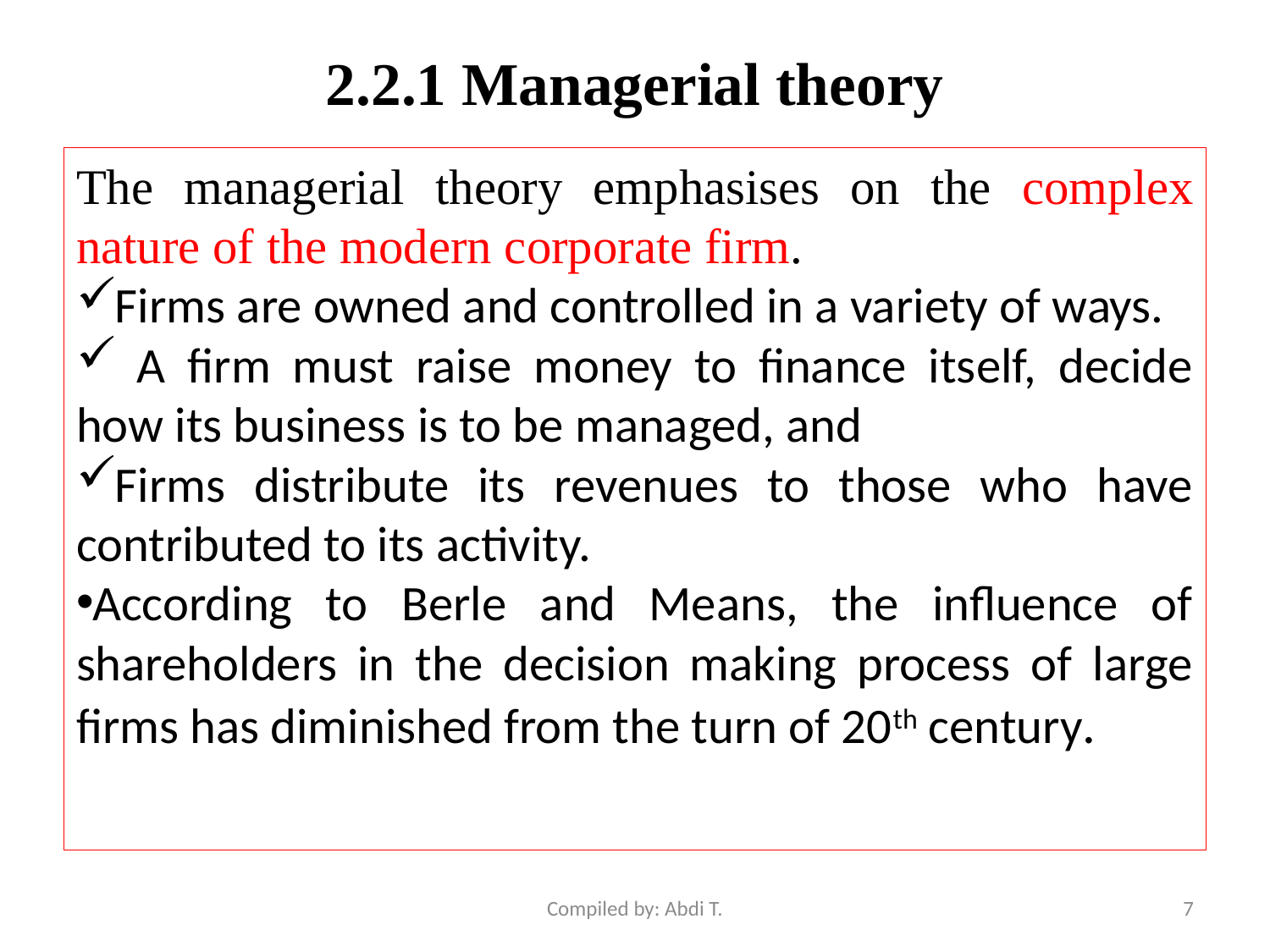

# 2.2.1 Managerial theory
The managerial theory emphasises on the complex nature of the modern corporate firm.
Firms are owned and controlled in a variety of ways.
 A firm must raise money to finance itself, decide how its business is to be managed, and
Firms distribute its revenues to those who have contributed to its activity.
According to Berle and Means, the influence of shareholders in the decision making process of large firms has diminished from the turn of 20th century.
Compiled by: Abdi T.
7